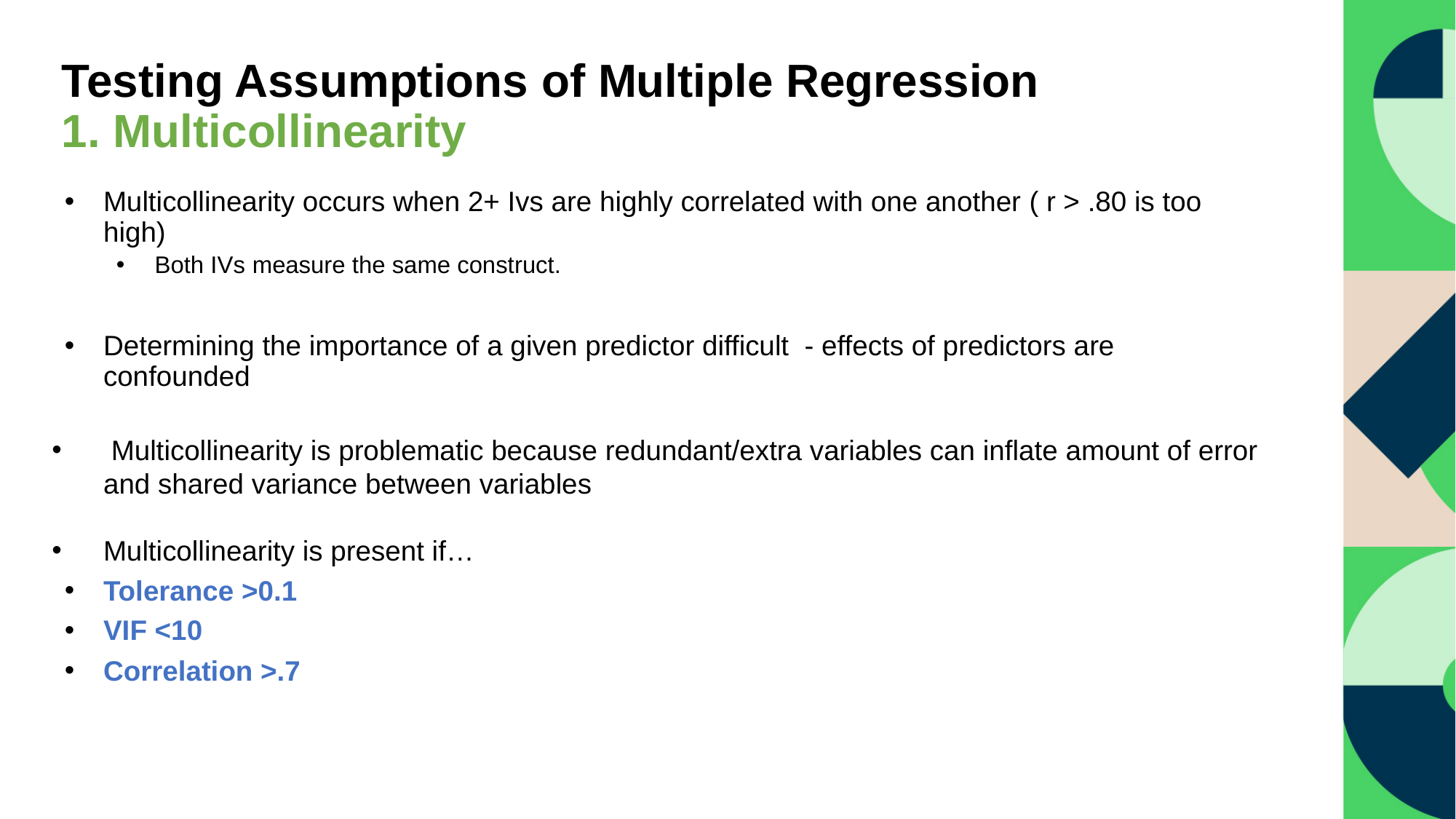

# Testing Assumptions of Multiple Regression 1. Multicollinearity
Multicollinearity occurs when 2+ Ivs are highly correlated with one another ( r > .80 is too high)
Both IVs measure the same construct.

Determining the importance of a given predictor difficult  - effects of predictors are confounded

 Multicollinearity is problematic because redundant/extra variables can inflate amount of error and shared variance between variables

Multicollinearity is present if…
Tolerance >0.1
VIF <10
Correlation >.7